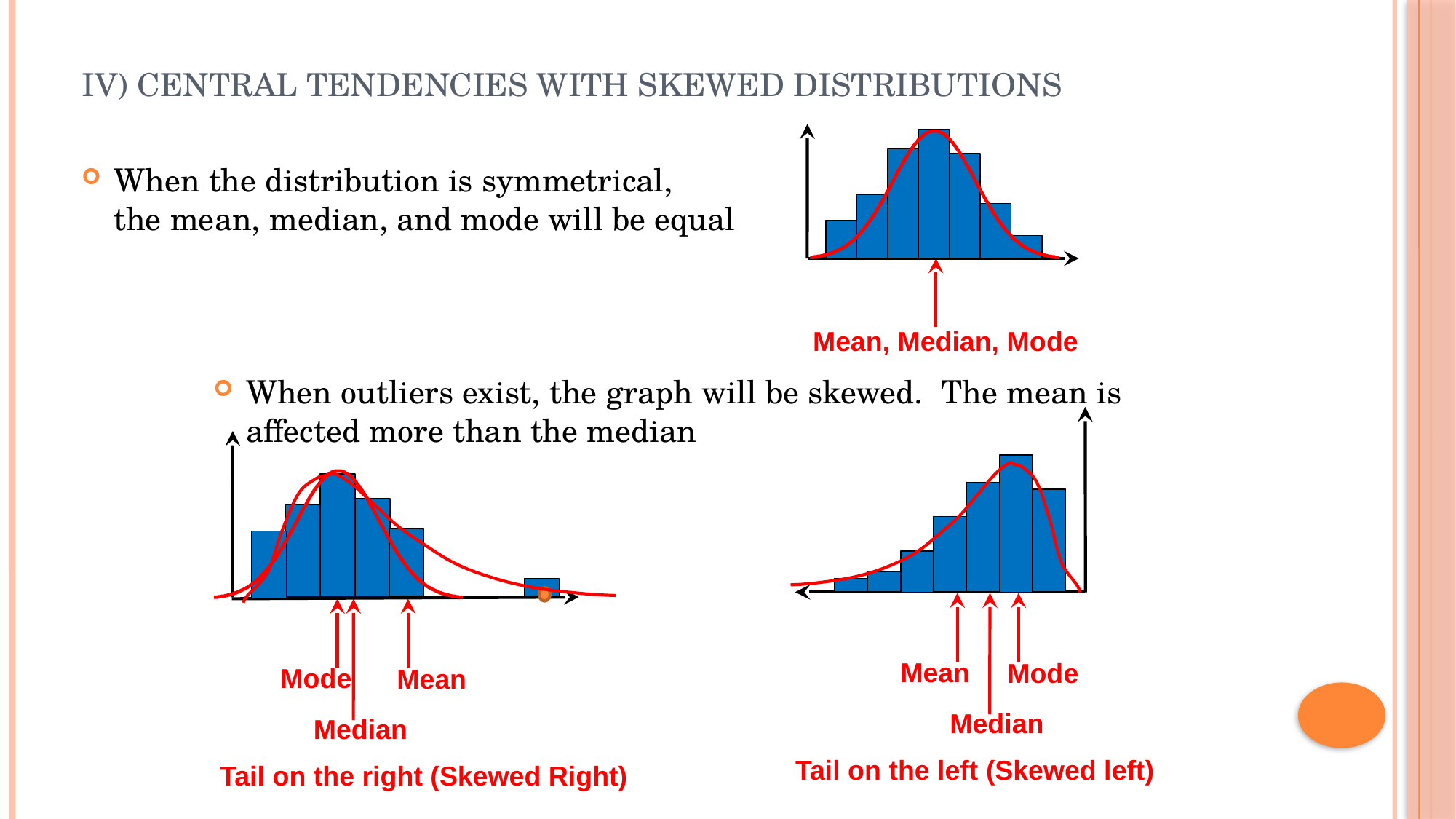

# IV) Central tendencies with Skewed Distributions

When the distribution is symmetrical,
the mean, median, and mode will be equal
Mean, Median, Mode
When outliers exist, the graph will be skewed.  The mean is affected more than the median

Mean
Mode
Mode
Mean
Median
Median
Tail on the left (Skewed left)
Tail on the right (Skewed Right)